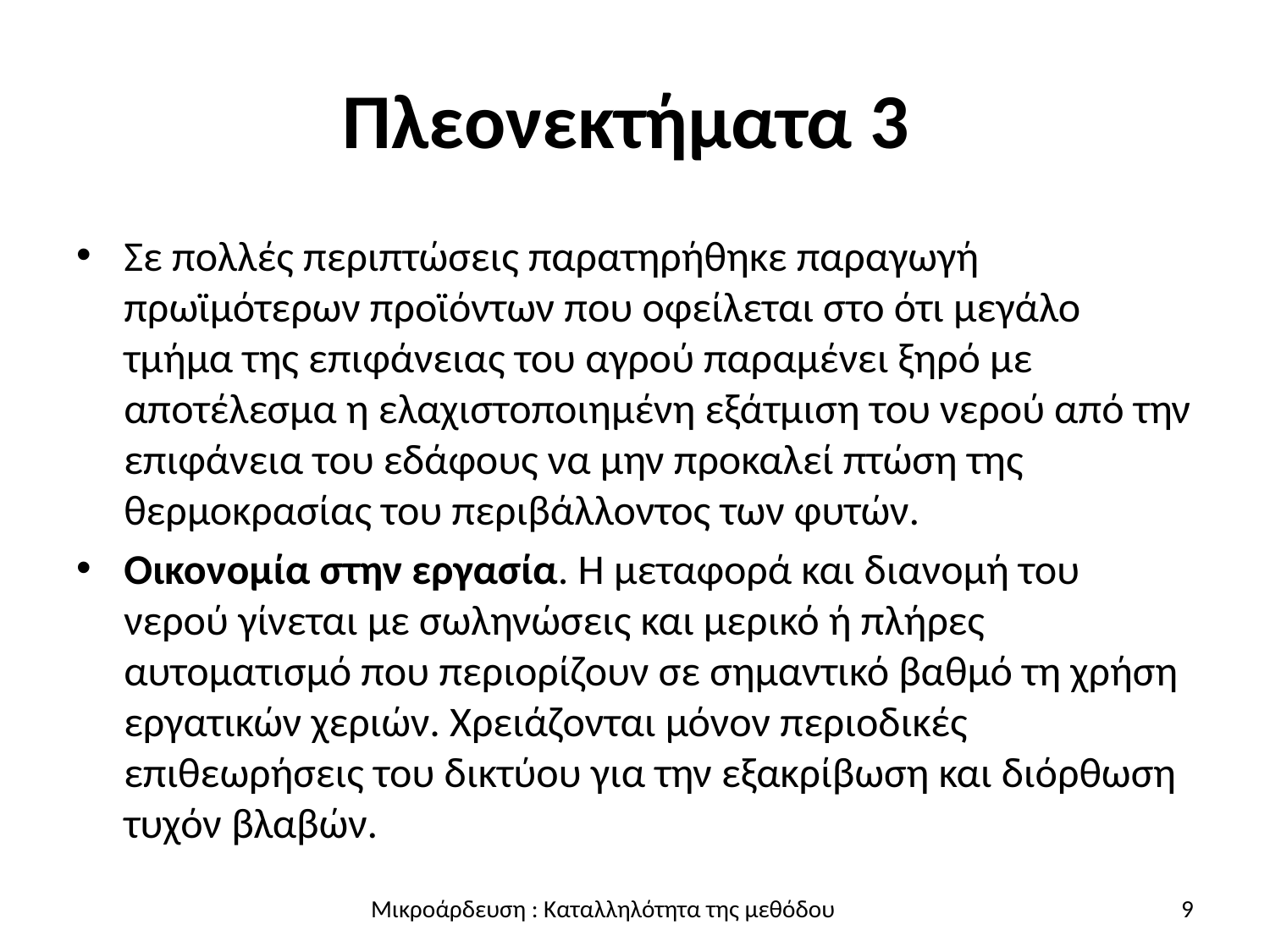

# Πλεονεκτήματα 3
Σε πολλές περιπτώσεις παρατηρήθηκε παραγωγή πρωϊμότερων προϊόντων που οφείλεται στο ότι μεγάλο τμήμα της επιφάνειας του αγρού παραμένει ξηρό με αποτέλεσμα η ελαχιστοποιημένη εξάτμιση του νερού από την επιφάνεια του εδάφους να μην προκαλεί πτώση της θερμοκρασίας του περιβάλλοντος των φυτών.
Οικονομία στην εργασία. Η μεταφορά και διανομή του νερού γίνεται με σωληνώσεις και μερικό ή πλήρες αυτοματισμό που περιορίζουν σε σημαντικό βαθμό τη χρήση εργατικών χεριών. Χρειάζονται μόνον περιοδικές επιθεωρήσεις του δικτύου για την εξακρίβωση και διόρθωση τυχόν βλαβών.

9